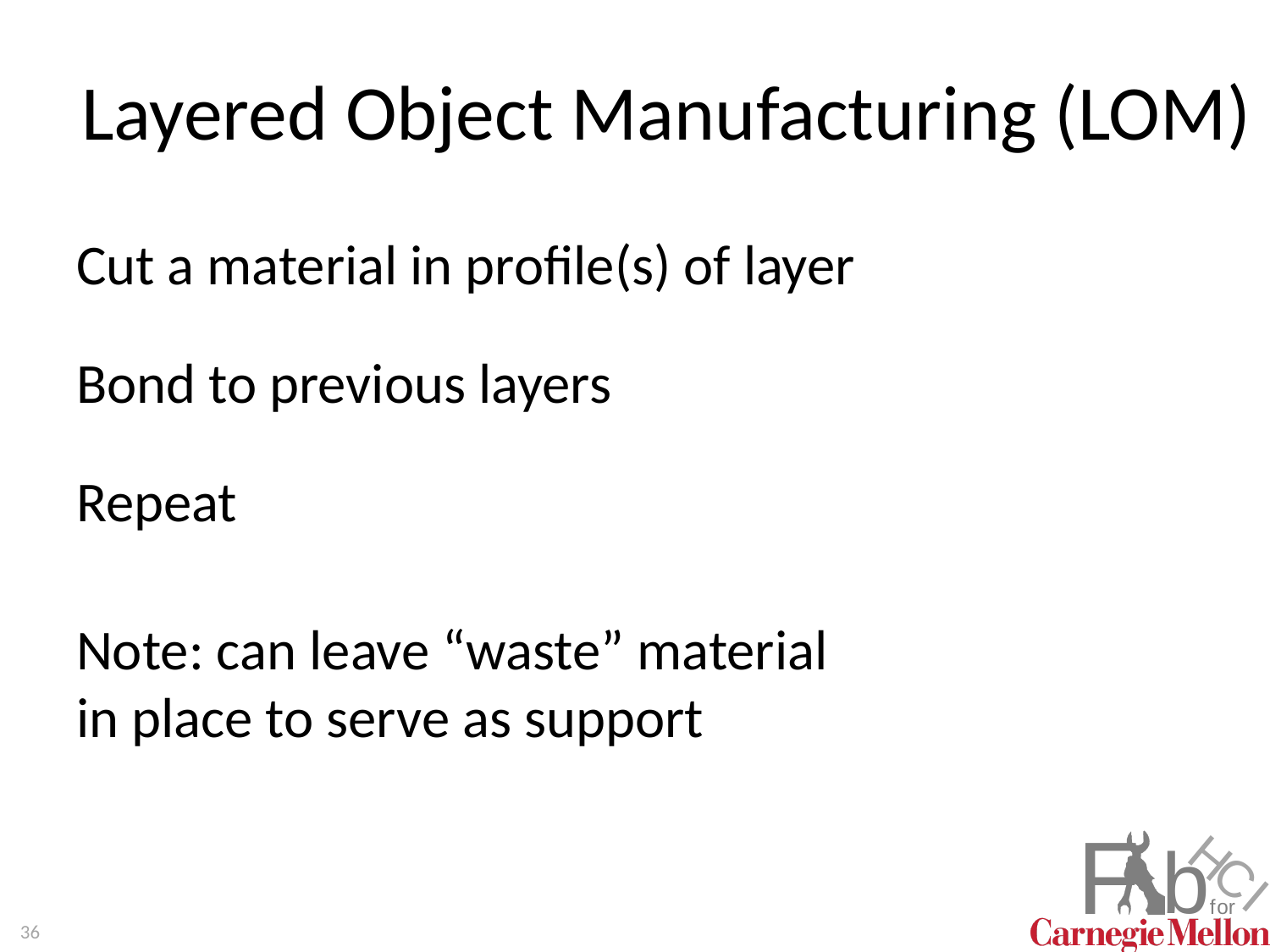

# Layered Object Manufacturing (LOM)
Cut a material in profile(s) of layer

Bond to previous layers

Repeat

Note: can leave “waste” material
in place to serve as support
36